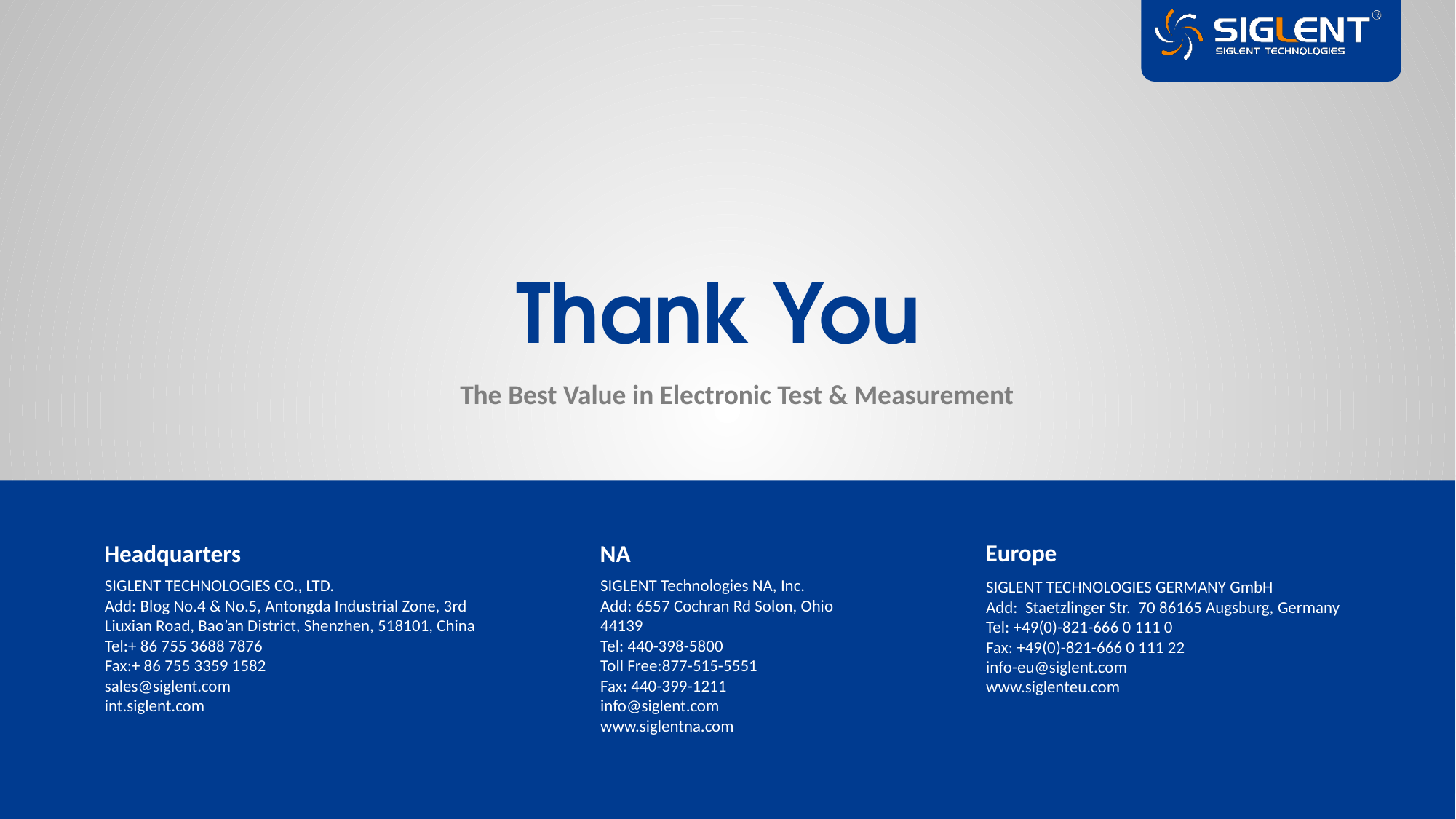

Thank You
The Best Value in Electronic Test & Measurement

Europe
Headquarters
NA
SIGLENT TECHNOLOGIES CO., LTD.
Add: Blog No.4 & No.5, Antongda Industrial Zone, 3rd Liuxian Road, Bao’an District, Shenzhen, 518101, China
Tel:+ 86 755 3688 7876
Fax:+ 86 755 3359 1582
sales@siglent.com
int.siglent.com
SIGLENT Technologies NA, Inc.
Add: 6557 Cochran Rd Solon, Ohio 44139
Tel: 440-398-5800
Toll Free:877-515-5551
Fax: 440-399-1211
info@siglent.com
www.siglentna.com
SIGLENT TECHNOLOGIES GERMANY GmbH
Add:  Staetzlinger Str.  70 86165 Augsburg, Germany
Tel: +49(0)-821-666 0 111 0
Fax: +49(0)-821-666 0 111 22
info-eu@siglent.com
www.siglenteu.com